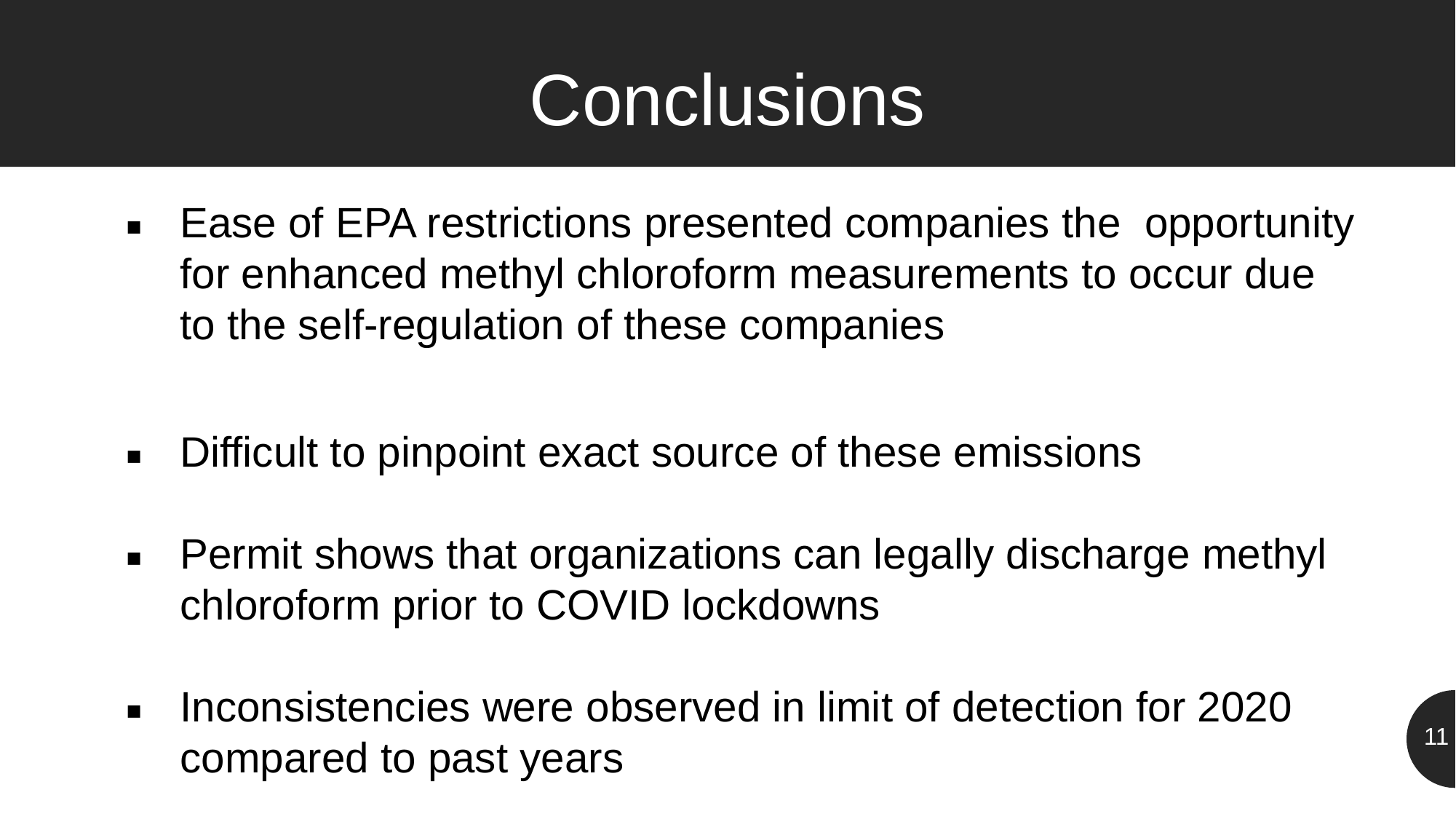

# Conclusions
Ease of EPA restrictions presented companies the  opportunity for enhanced methyl chloroform measurements to occur due to the self-regulation of these companies

Difficult to pinpoint exact source of these emissions

Permit shows that organizations can legally discharge methyl chloroform prior to COVID lockdowns

Inconsistencies were observed in limit of detection for 2020 compared to past years
11